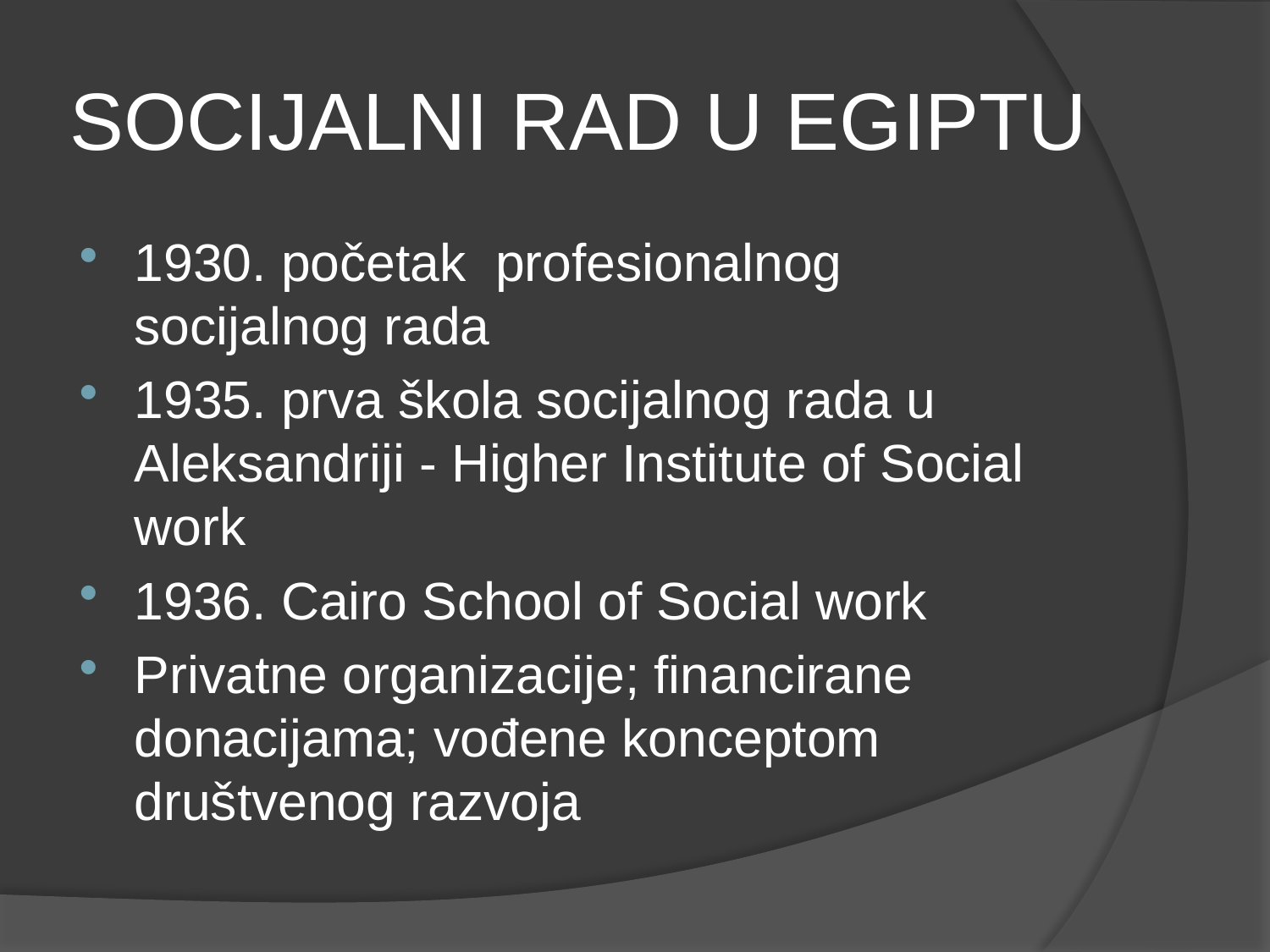

# SOCIJALNI RAD U EGIPTU
1930. početak  profesionalnog socijalnog rada
1935. prva škola socijalnog rada u Aleksandriji - Higher Institute of Social work
1936. Cairo School of Social work
Privatne organizacije; financirane donacijama; vođene konceptom društvenog razvoja